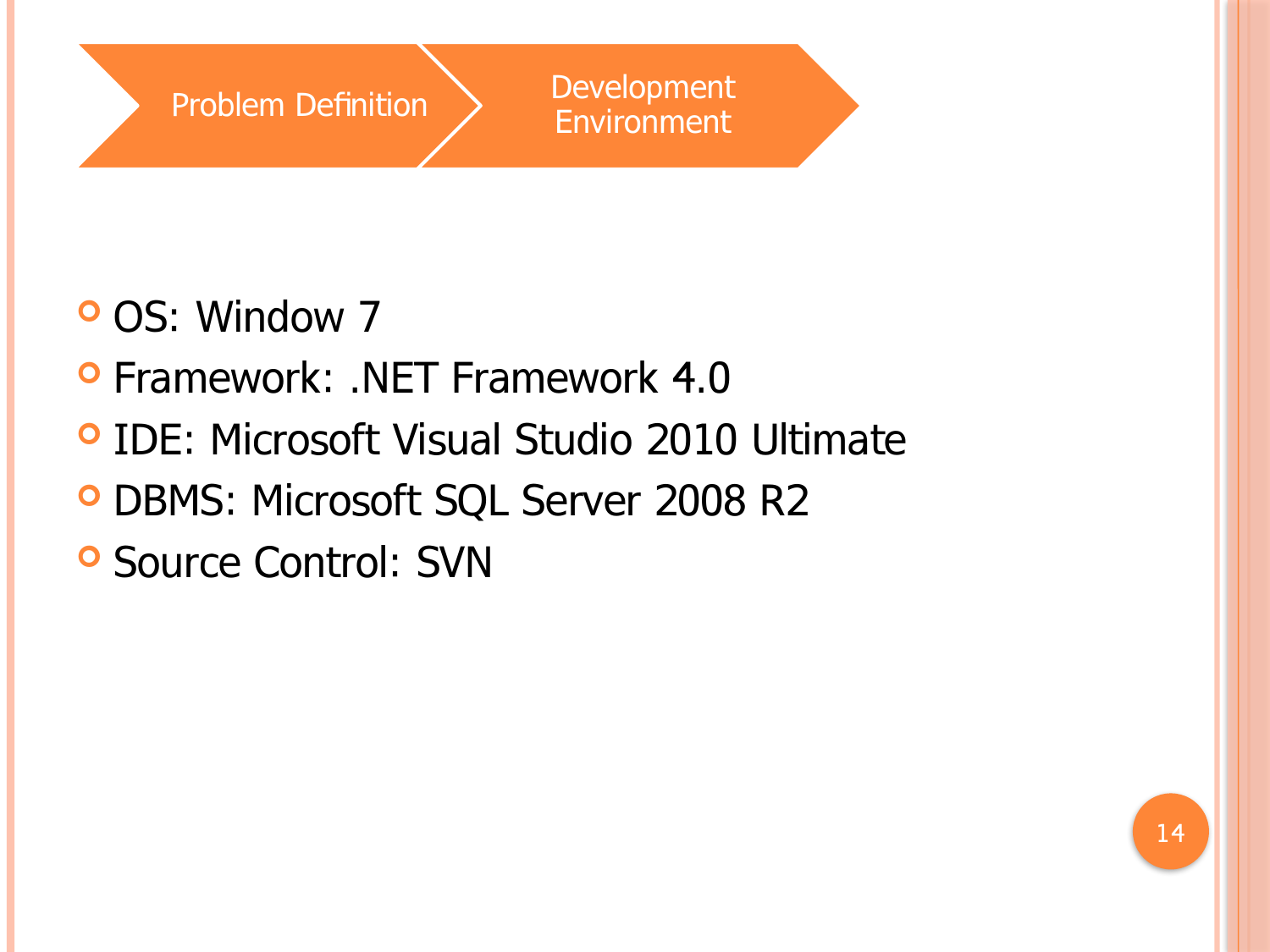

#
Problem Definition
Development Environment

OS: Window 7
Framework: .NET Framework 4.0
IDE: Microsoft Visual Studio 2010 Ultimate
DBMS: Microsoft SQL Server 2008 R2
Source Control: SVN
14